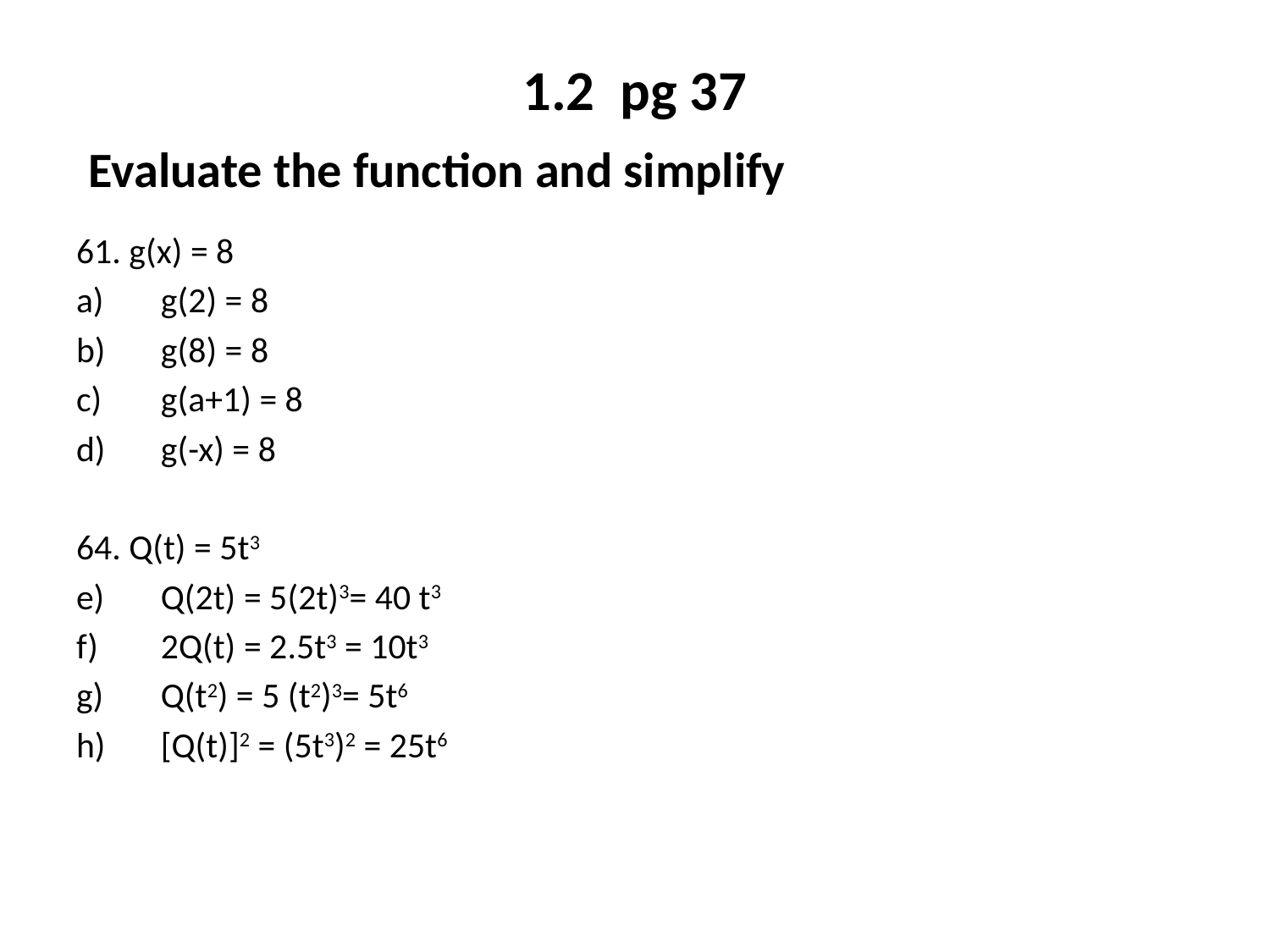

# 1.2  pg 37
Evaluate the function and simplify
61. g(x) = 8
g(2) = 8
g(8) = 8
g(a+1) = 8
g(-x) = 8

64. Q(t) = 5t3
Q(2t) = 5(2t)3= 40 t3
2Q(t) = 2.5t3 = 10t3
Q(t2) = 5 (t2)3= 5t6
[Q(t)]2 = (5t3)2 = 25t6